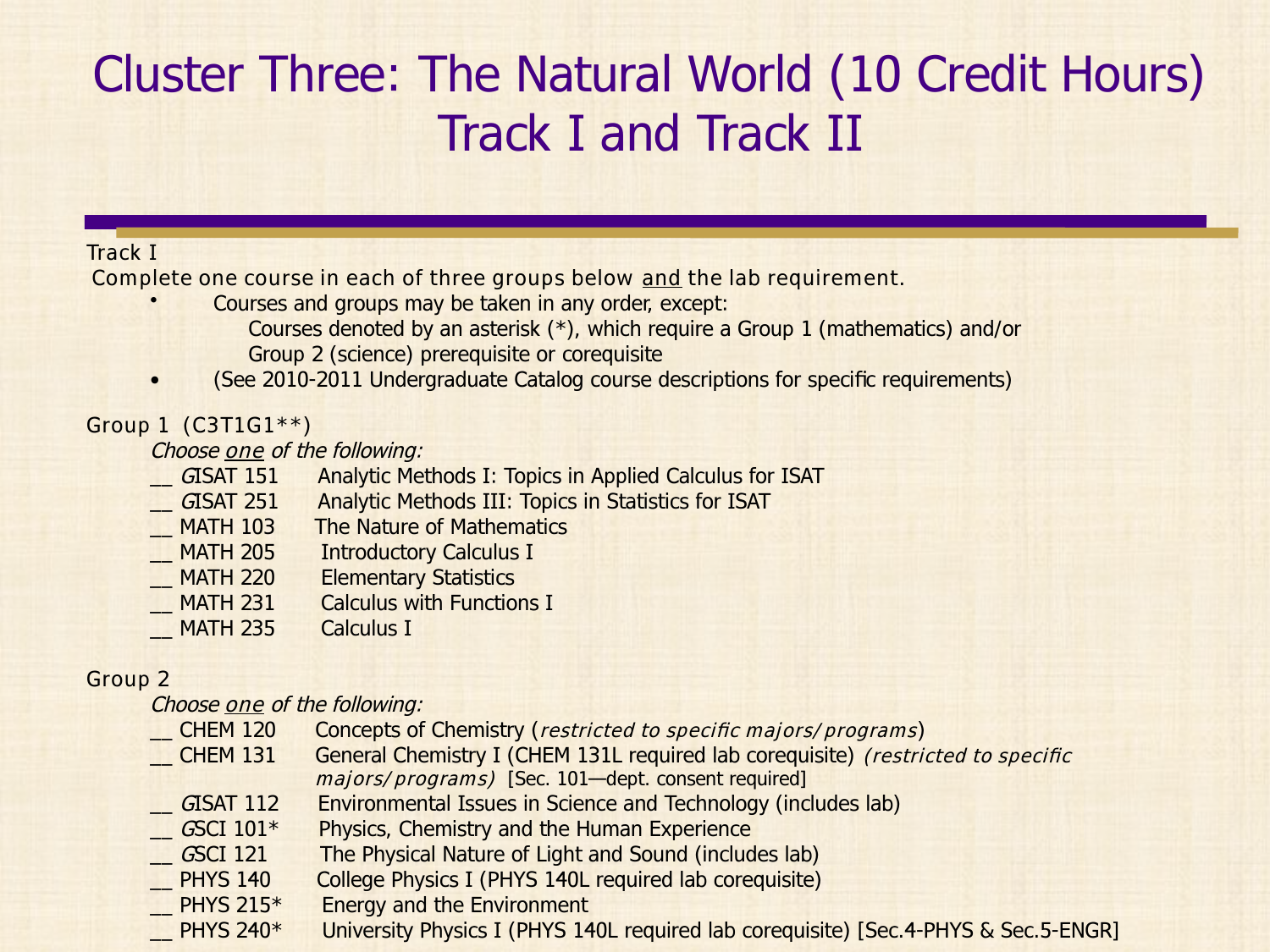

# Cluster Three: The Natural World (10 Credit Hours) Track I and Track II
Track I
 Complete one course in each of three groups below and the lab requirement.
Courses and groups may be taken in any order, except:
               Courses denoted by an asterisk (*), which require a Group 1 (mathematics) and/or
               Group 2 (science) prerequisite or corequisite
•	(See 2010-2011 Undergraduate Catalog course descriptions for specific requirements)

Group 1  (C3T1G1**)
	Choose one of the following:
	__ GISAT 151      Analytic Methods I: Topics in Applied Calculus for ISAT
	__ GISAT 251      Analytic Methods III: Topics in Statistics for ISAT
	__ MATH 103      The Nature of Mathematics
	__ MATH 205       Introductory Calculus I
	__ MATH 220       Elementary Statistics
	__ MATH 231       Calculus with Functions I
	__ MATH 235       Calculus I

Group 2
	Choose one of the following:
	__ CHEM 120      Concepts of Chemistry (restricted to specific majors/programs)
	__ CHEM 131      General Chemistry I (CHEM 131L required lab corequisite) (restricted to specific
                                        majors/programs)  [Sec. 101—dept. consent required]
	__ GISAT 112      Environmental Issues in Science and Technology (includes lab)
	__ GSCI 101*      Physics, Chemistry and the Human Experience
	__ GSCI 121        The Physical Nature of Light and Sound (includes lab)
	__ PHYS 140       College Physics I (PHYS 140L required lab corequisite)
	__ PHYS 215*      Energy and the Environment
	__ PHYS 240*      University Physics I (PHYS 140L required lab corequisite) [Sec.4-PHYS & Sec.5-ENGR]